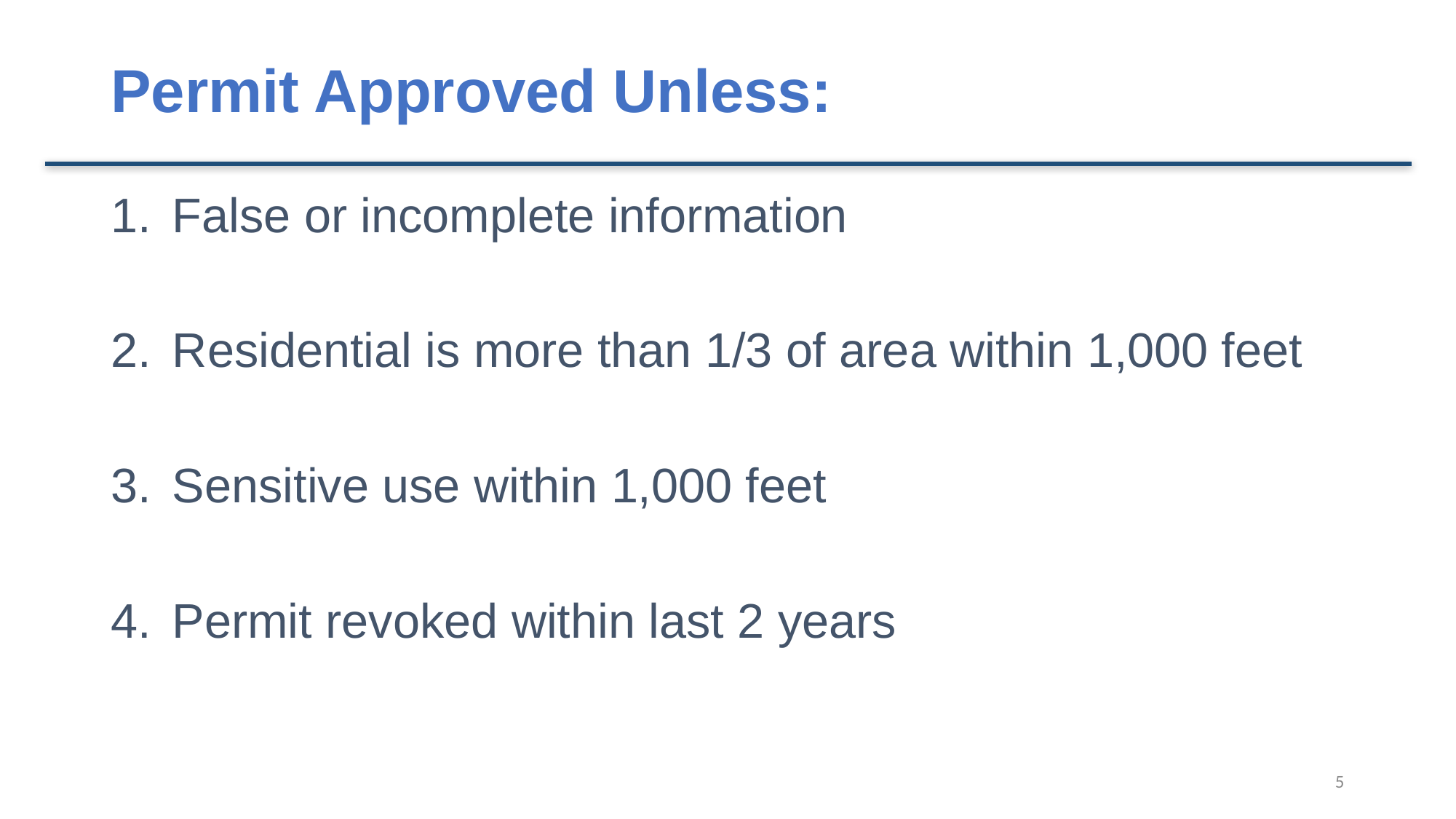

# Permit Approved Unless:
False or incomplete information

Residential is more than 1/3 of area within 1,000 feet

Sensitive use within 1,000 feet

Permit revoked within last 2 years
5